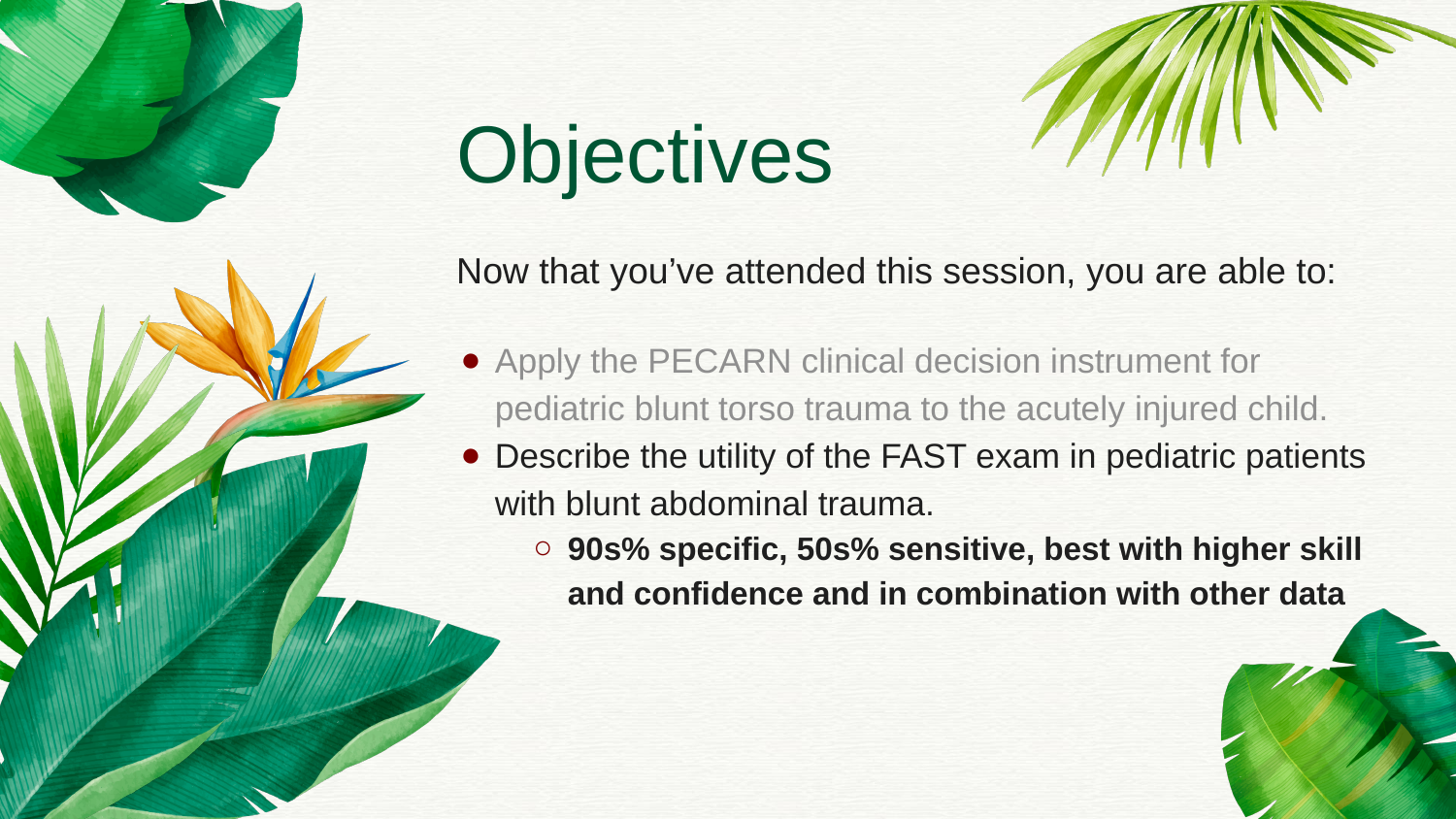

# Objectives
Now that you’ve attended this session, you are able to:
Apply the PECARN clinical decision instrument for pediatric blunt torso trauma to the acutely injured child.
Describe the utility of the FAST exam in pediatric patients with blunt abdominal trauma.
90s% specific, 50s% sensitive, best with higher skill and confidence and in combination with other data